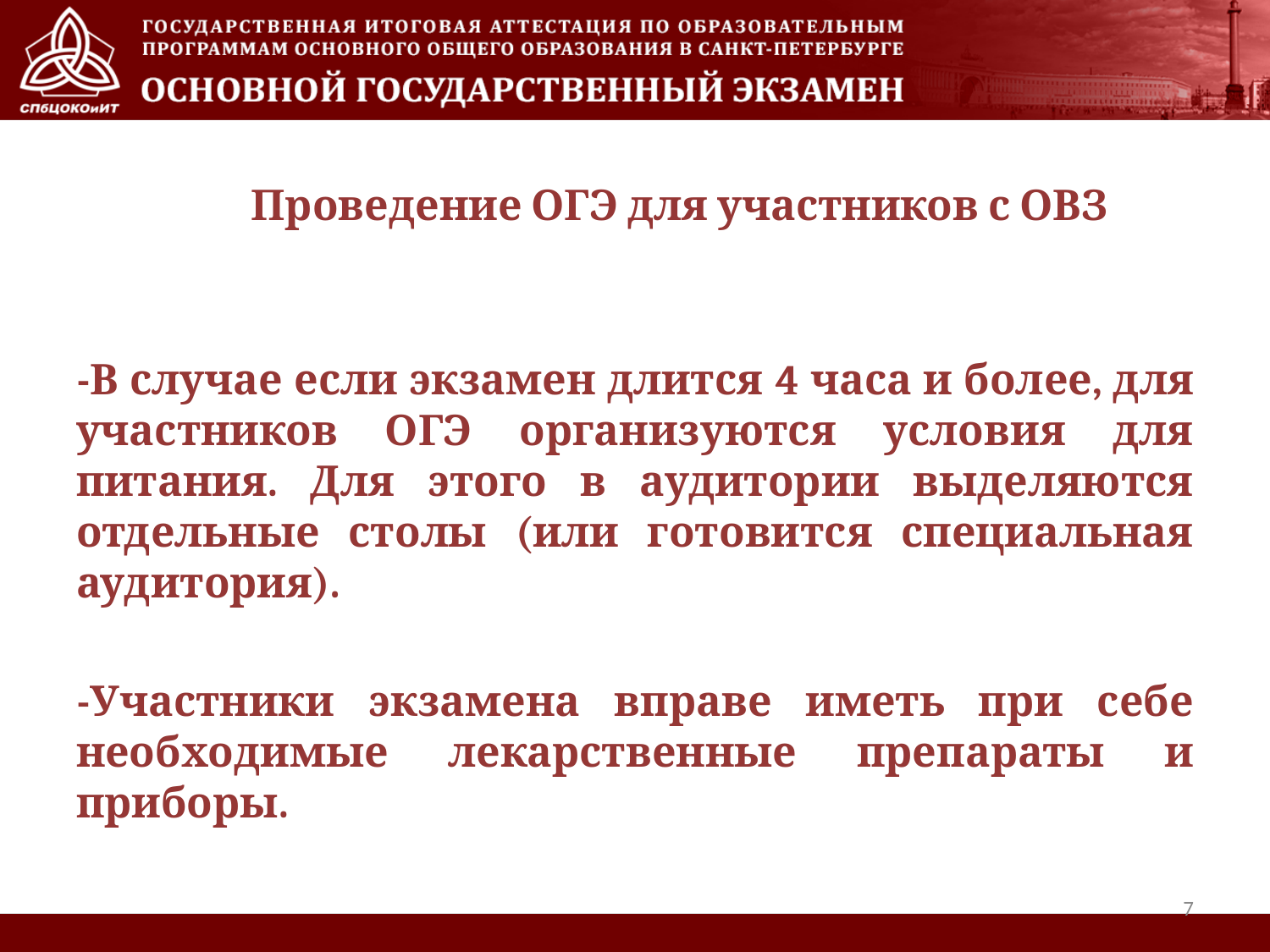

# Проведение ОГЭ для участников с ОВЗ
-В случае если экзамен длится 4 часа и более, для участников ОГЭ организуются условия для питания. Для этого в аудитории выделяются отдельные столы (или готовится специальная аудитория).

-Участники экзамена вправе иметь при себе необходимые лекарственные препараты и приборы.

7